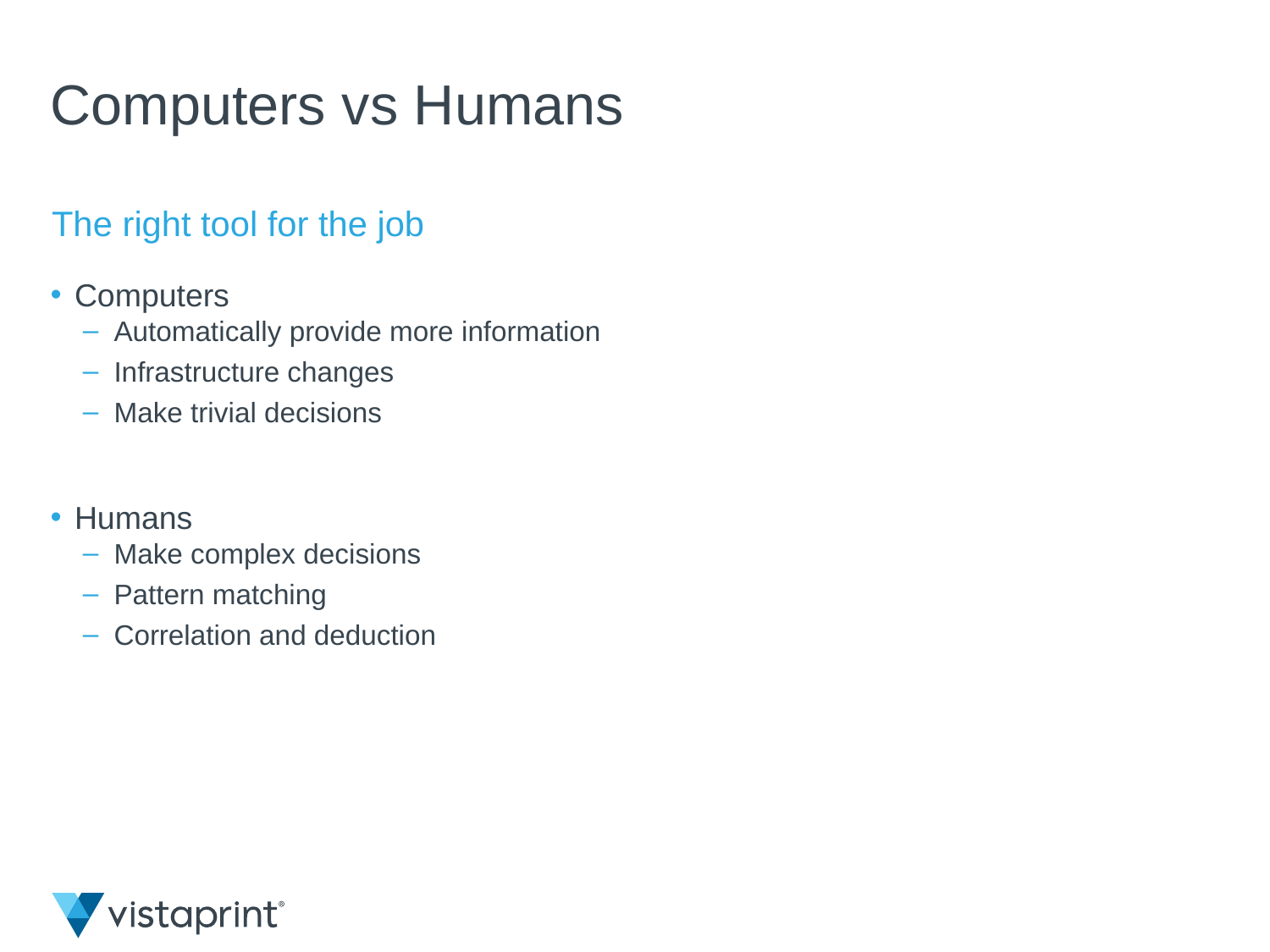

# Computers vs Humans

The right tool for the job

Computers
Automatically provide more information
Infrastructure changes
Make trivial decisions

Humans
Make complex decisions
Pattern matching
Correlation and deduction

34